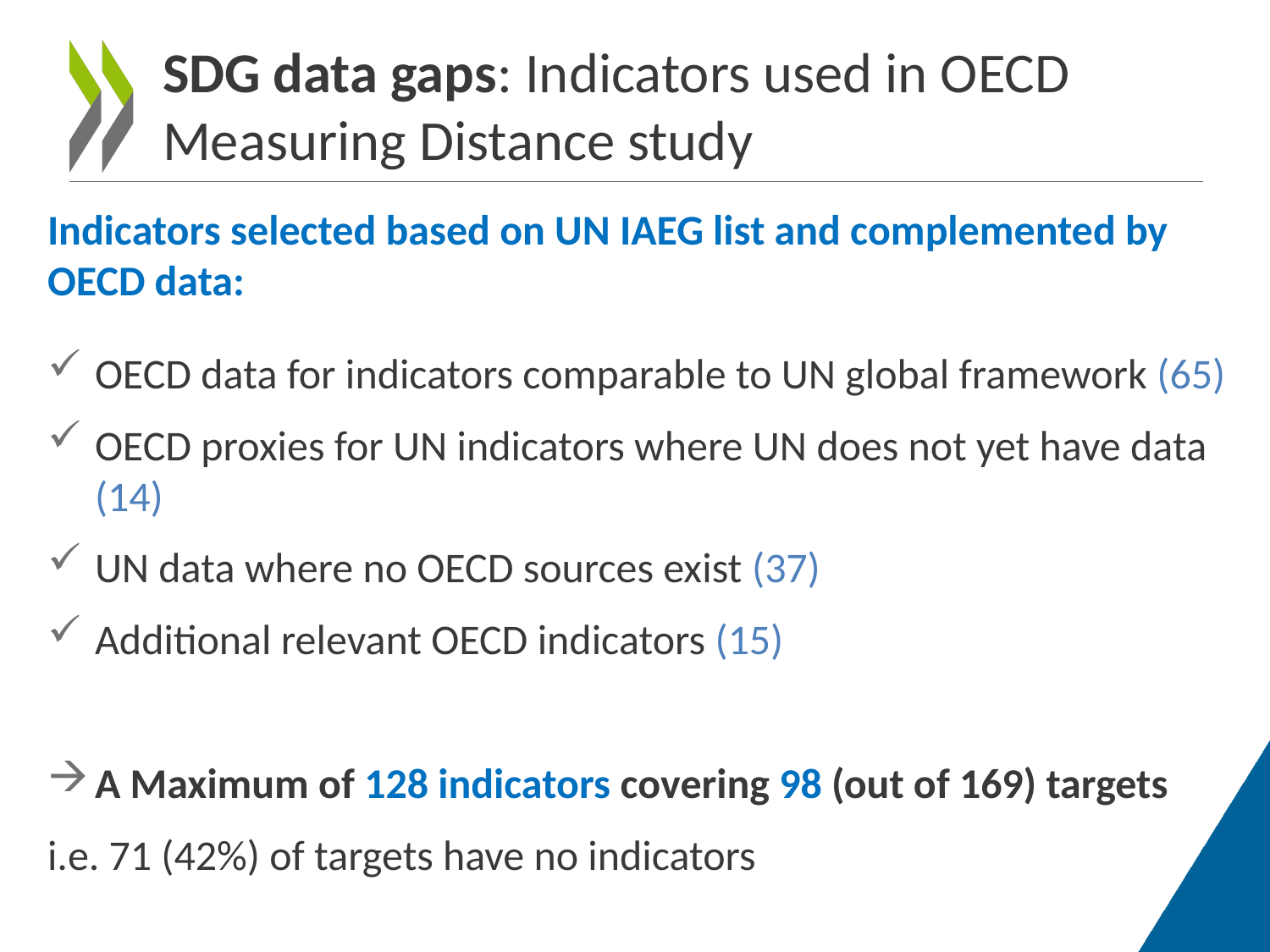

# SDG data gaps: Indicators used in OECD Measuring Distance study

Indicators selected based on UN IAEG list and complemented by OECD data:
OECD data for indicators comparable to UN global framework (65)
OECD proxies for UN indicators where UN does not yet have data (14)
UN data where no OECD sources exist (37)
Additional relevant OECD indicators (15)

A Maximum of 128 indicators covering 98 (out of 169) targets
i.e. 71 (42%) of targets have no indicators